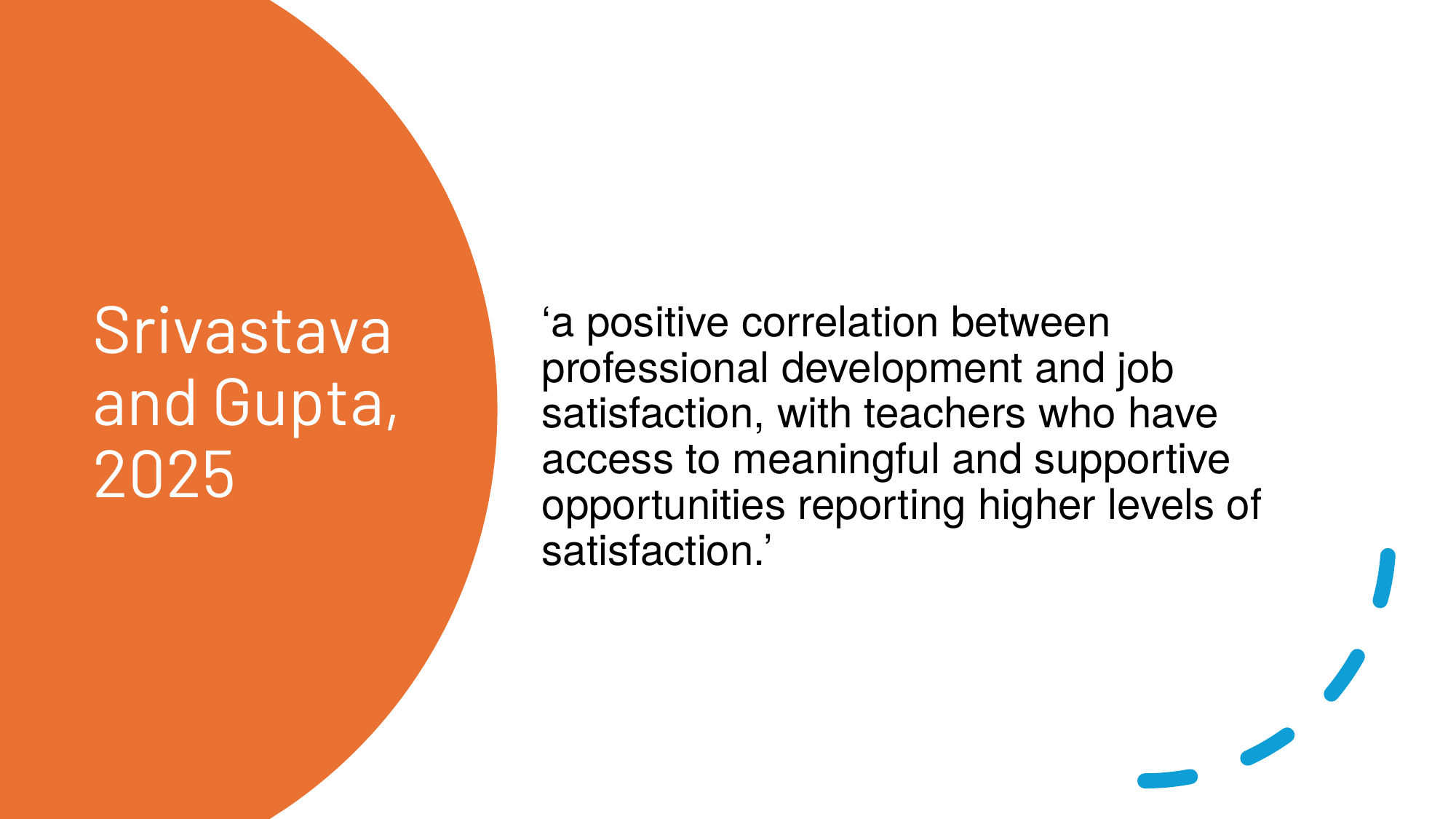

‘a positive correlation between professional development and job satisfaction, with teachers who have access to meaningful and supportive opportunities reporting higher levels of satisfaction.’
# Srivastava and Gupta, 2025